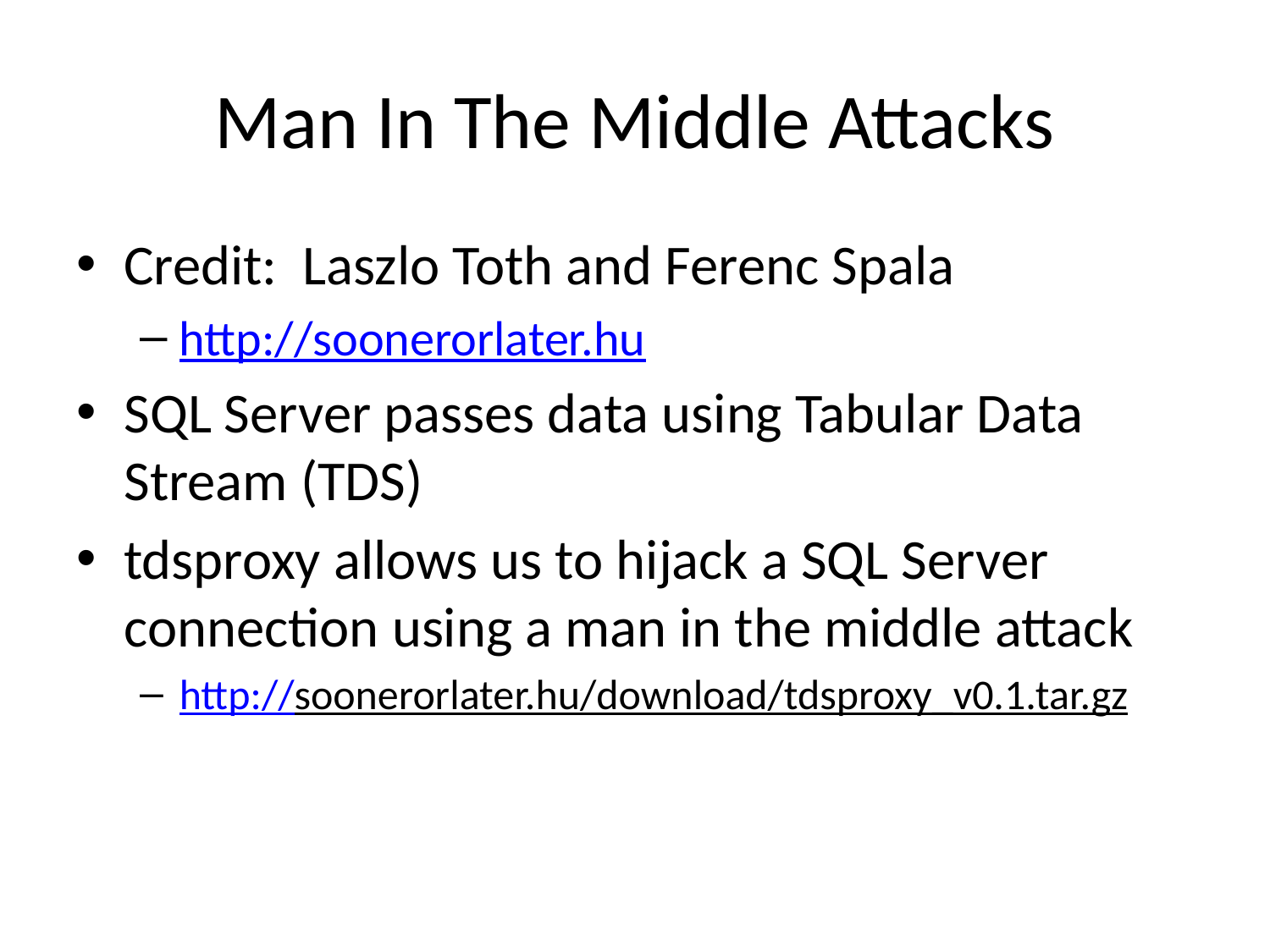

# Man In The Middle Attacks
Credit:  Laszlo Toth and Ferenc Spala
http://soonerorlater.hu
SQL Server passes data using Tabular Data Stream (TDS)
tdsproxy allows us to hijack a SQL Server connection using a man in the middle attack
http://soonerorlater.hu/download/tdsproxy_v0.1.tar.gz